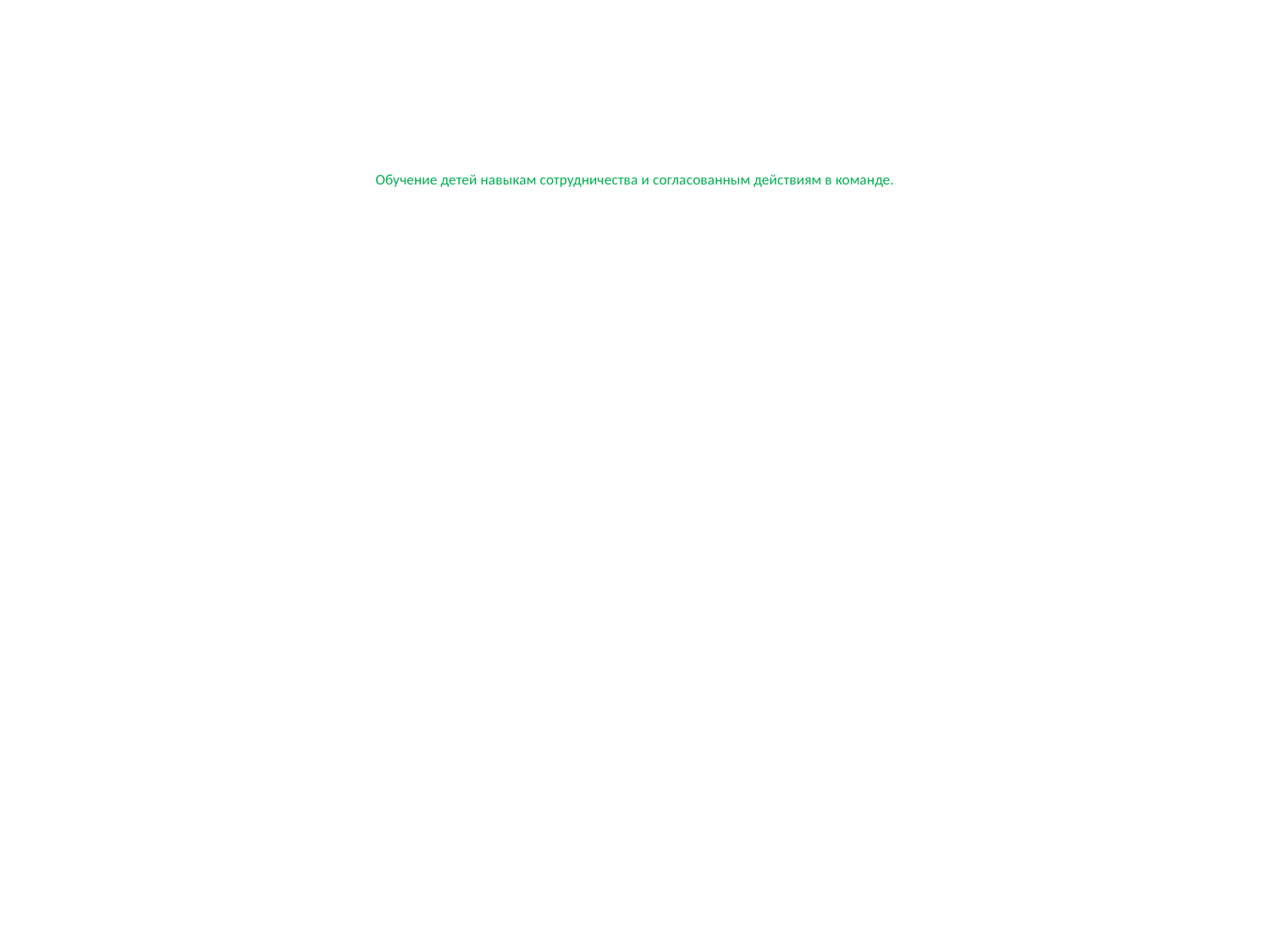

# Обучение детей навыкам сотрудничества и согласованным действиям в команде.